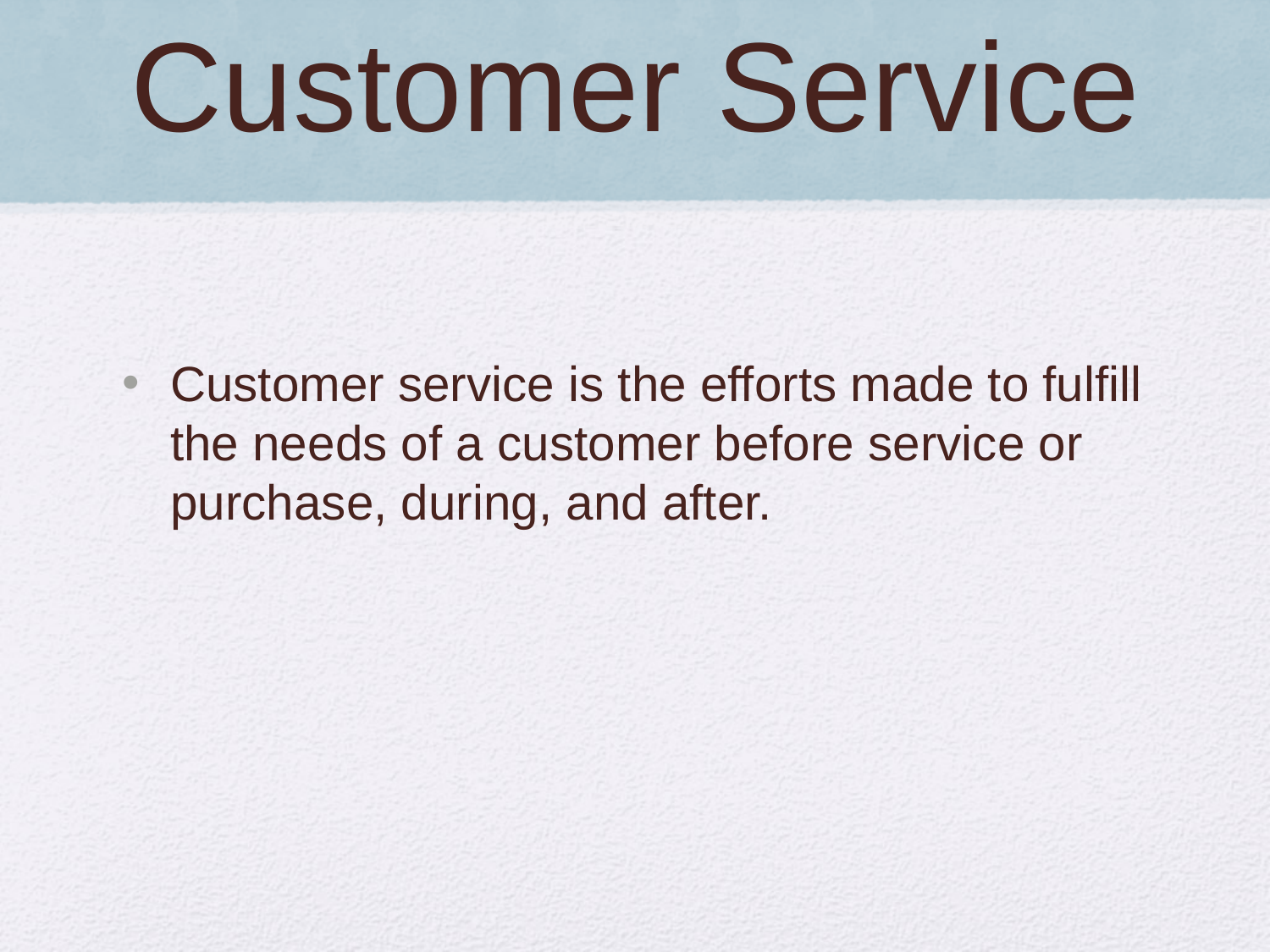

# Customer Service

Customer service is the efforts made to fulfill the needs of a customer before service or purchase, during, and after.